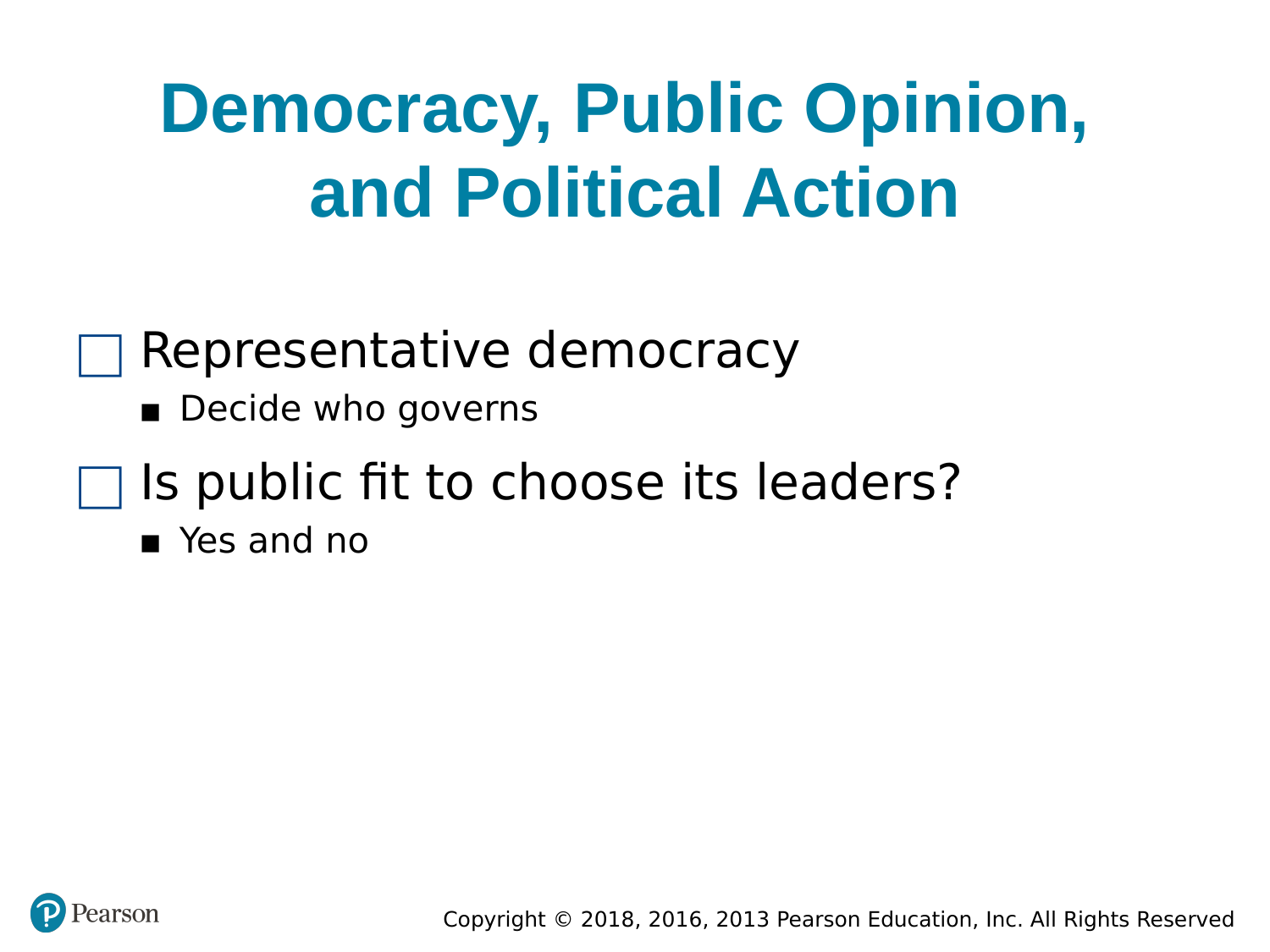

# Democracy, Public Opinion, and Political Action
Representative democracy
Decide who governs
Is public fit to choose its leaders?
Yes and no